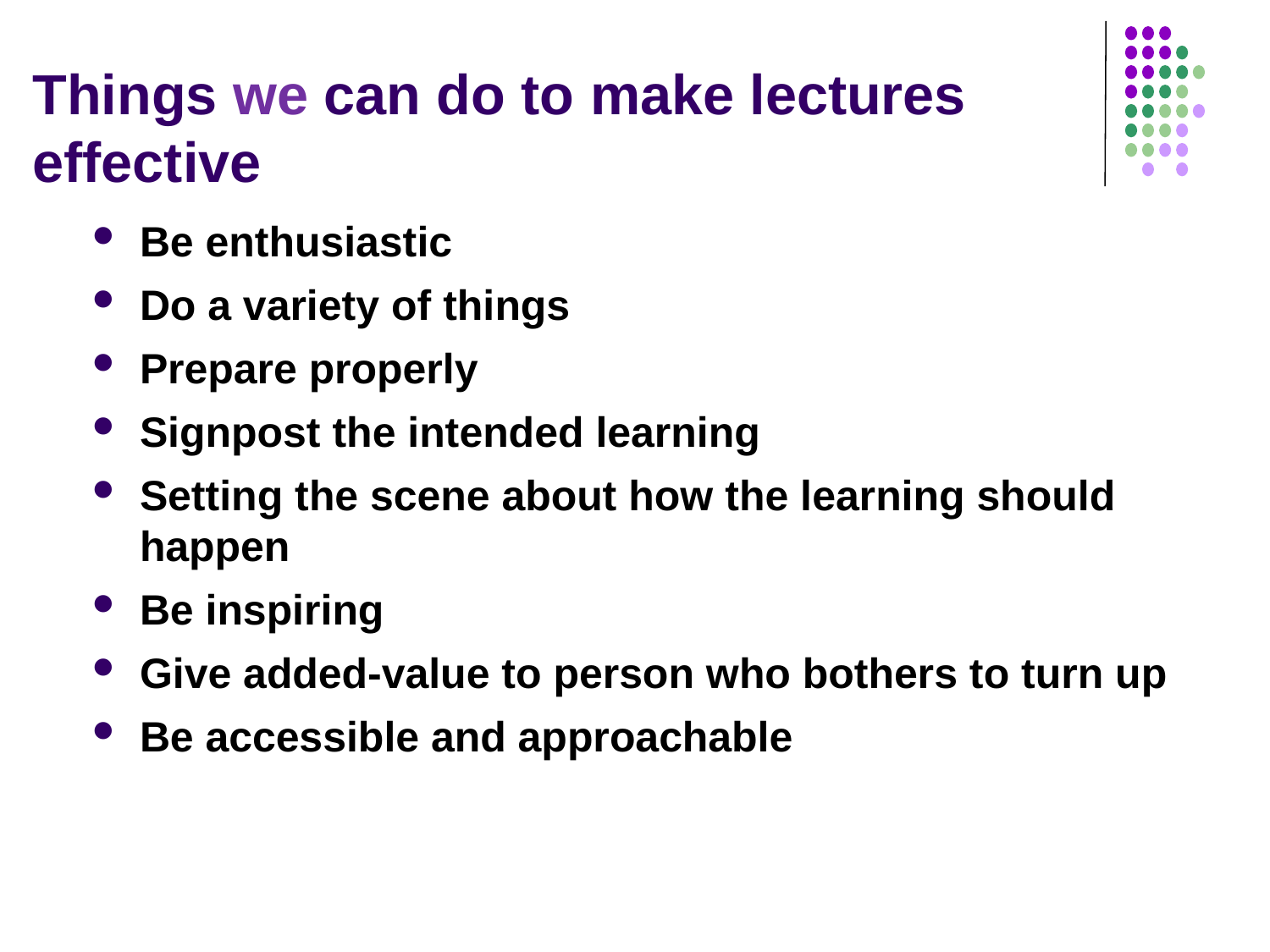

# Things we can do to make lectures effective
Be enthusiastic
Do a variety of things
Prepare properly
Signpost the intended learning
Setting the scene about how the learning should happen
Be inspiring
Give added-value to person who bothers to turn up
Be accessible and approachable